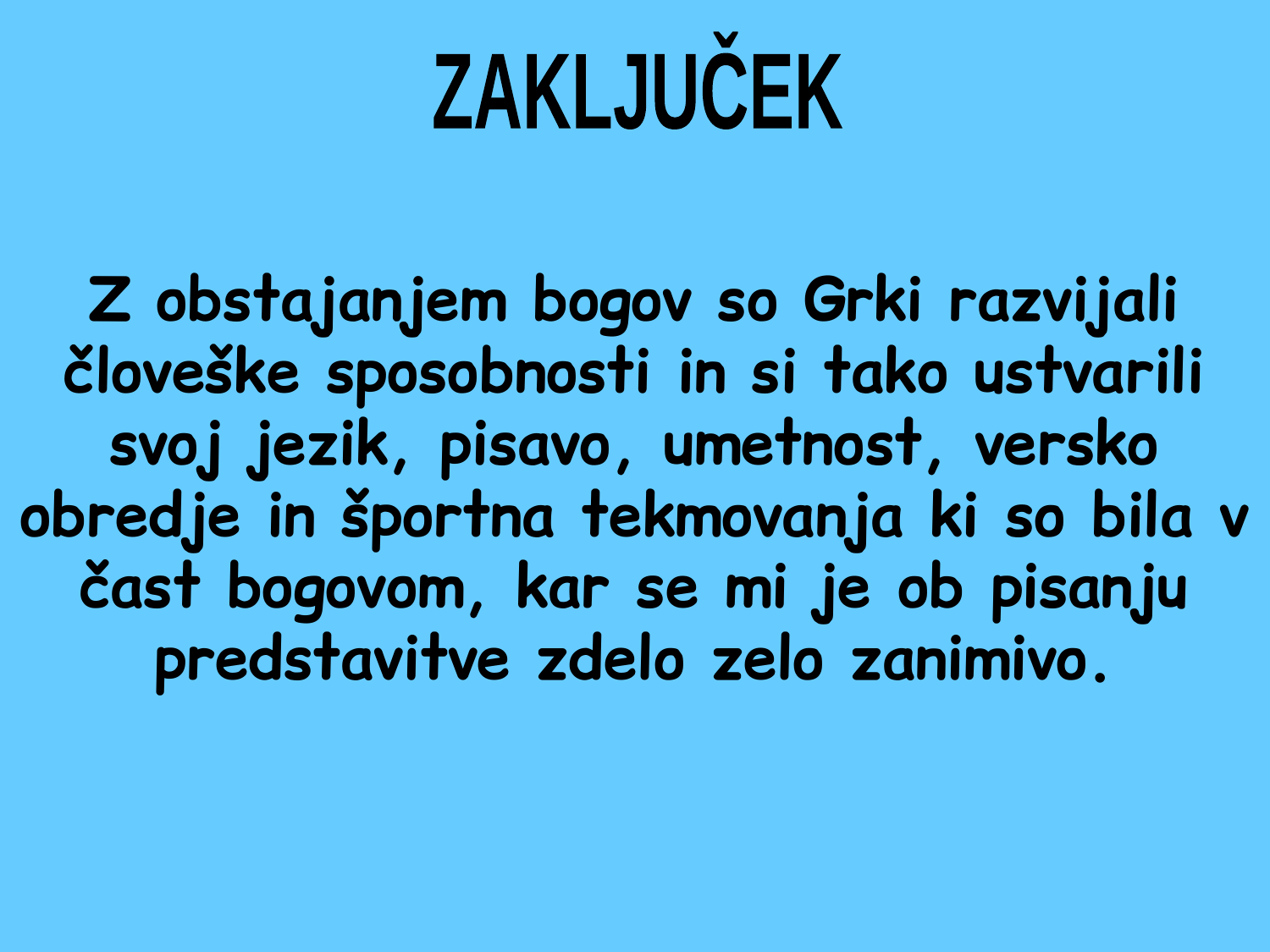

ZAKLJUČEK
Z obstajanjem bogov so Grki razvijali človeške sposobnosti in si tako ustvarili svoj jezik, pisavo, umetnost, versko obredje in športna tekmovanja ki so bila v čast bogovom, kar se mi je ob pisanju predstavitve zdelo zelo zanimivo.